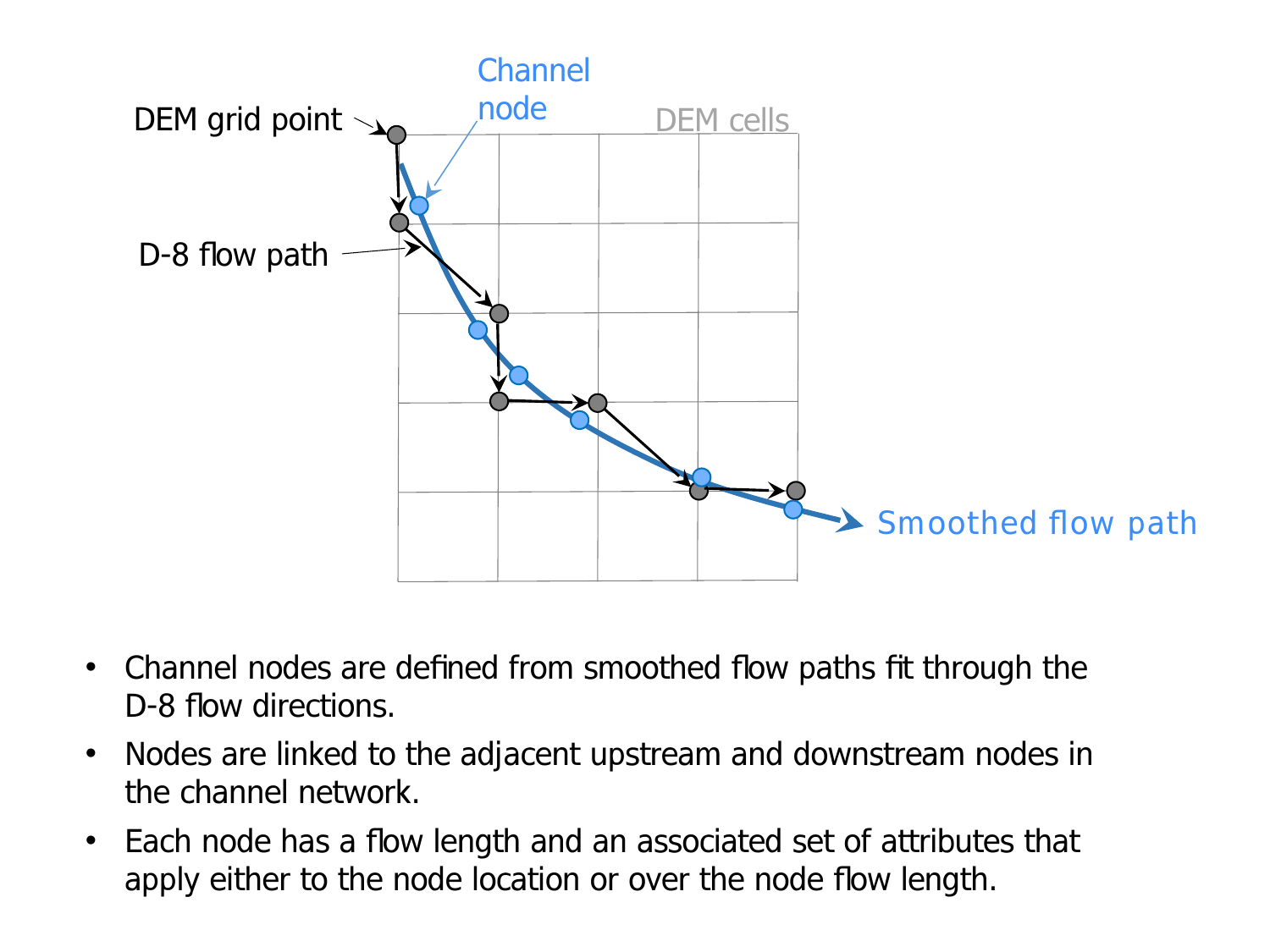

Channel
node
DEM grid point
DEM cells

D-8 flow path

Smoothed flow path

Channel nodes are defined from smoothed flow paths fit through the D-8 flow directions.
Nodes are linked to the adjacent upstream and downstream nodes in the channel network.
Each node has a flow length and an associated set of attributes that apply either to the node location or over the node flow length.